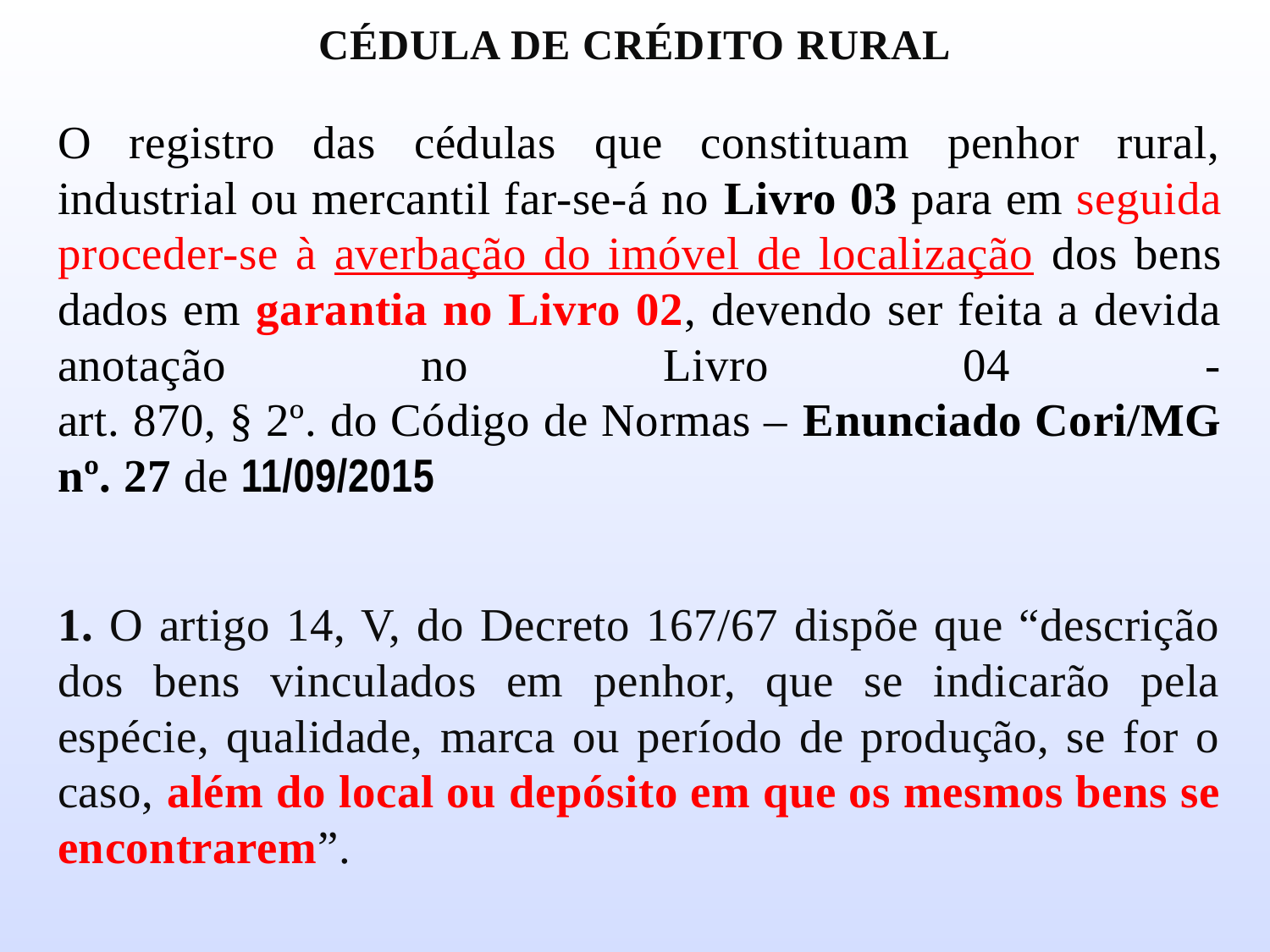

# CÉDULA DE CRÉDITO RURAL
O registro das cédulas que constituam penhor rural, industrial ou mercantil far-se-á no Livro 03 para em seguida proceder-se à averbação do imóvel de localização dos bens dados em garantia no Livro 02, devendo ser feita a devida anotação no Livro 04 -
art. 870, § 2º. do Código de Normas – Enunciado Cori/MG nº. 27 de 11/09/2015

1. O artigo 14, V, do Decreto 167/67 dispõe que “descrição dos bens vinculados em penhor, que se indicarão pela espécie, qualidade, marca ou período de produção, se for o caso, além do local ou depósito em que os mesmos bens se encontrarem”.